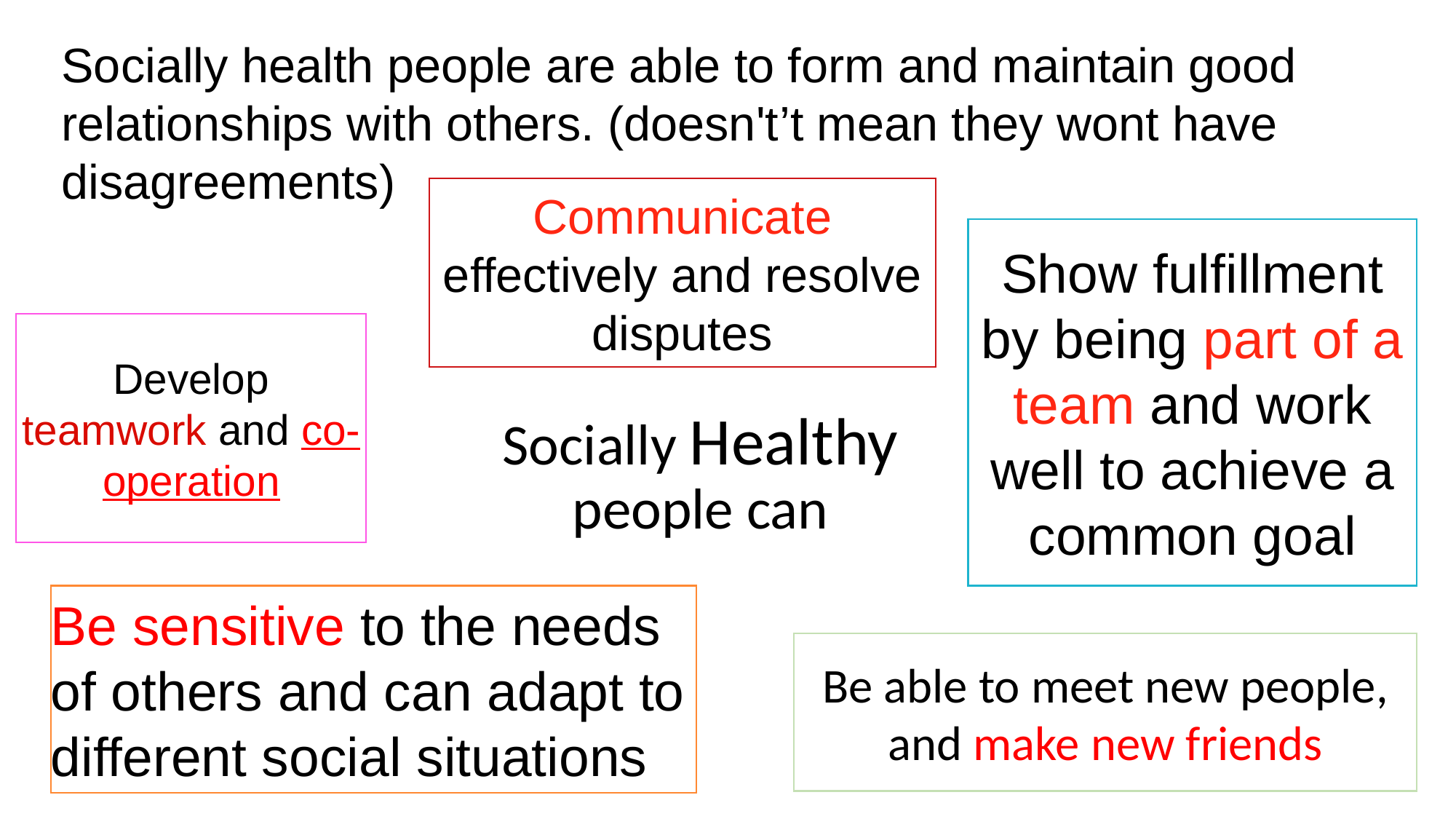

Socially health people are able to form and maintain good relationships with others. (doesn't’t mean they wont have disagreements)
Communicate effectively and resolve disputes
Show fulfillment by being part of a team and work well to achieve a common goal
Develop teamwork and co-operation
# Socially Healthy people can
Be sensitive to the needs of others and can adapt to different social situations
Be able to meet new people, and make new friends